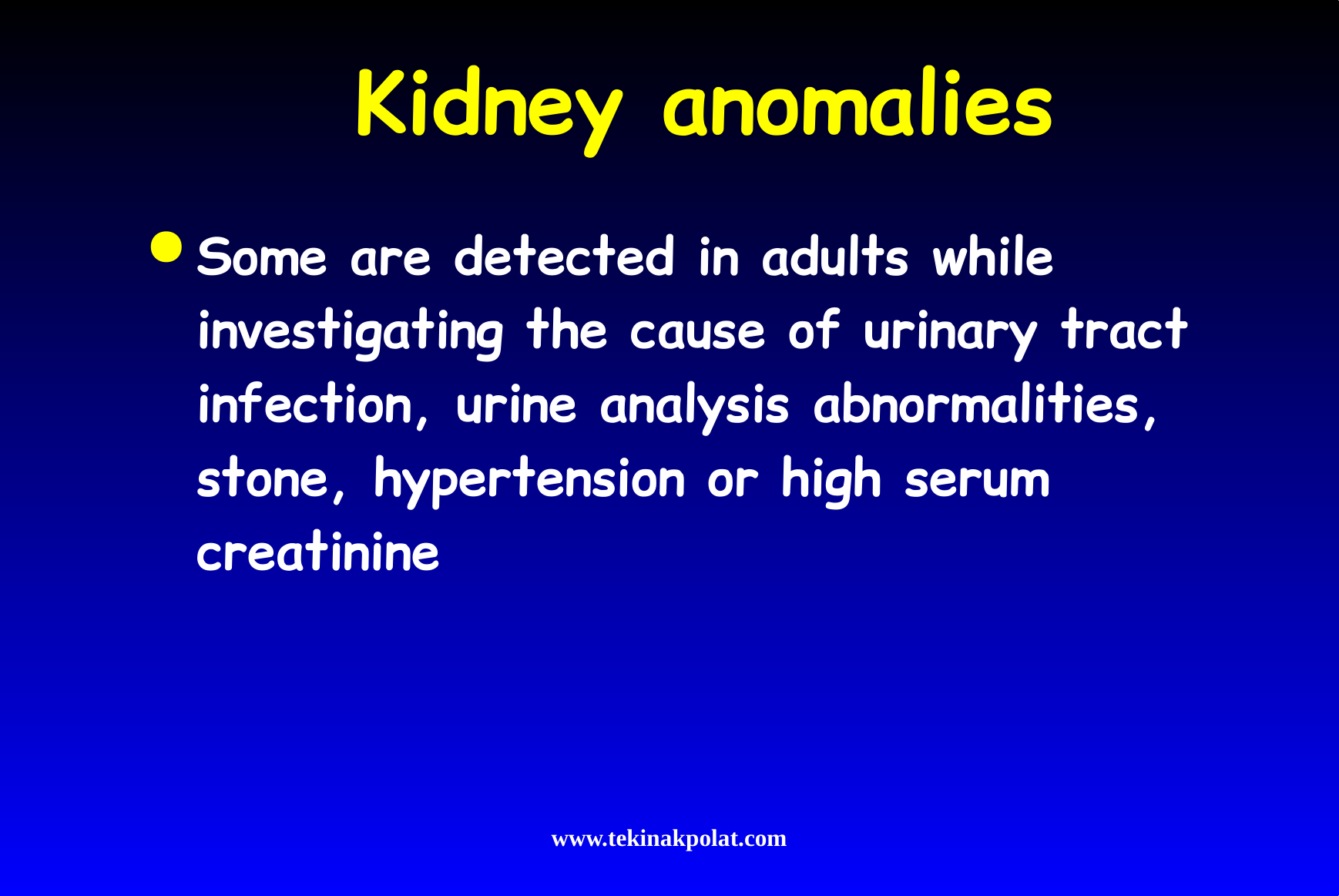

# Kidney anomalies
Some are detected in adults while investigating the cause of urinary tract infection, urine analysis abnormalities, stone, hypertension or high serum creatinine
www.tekinakpolat.com